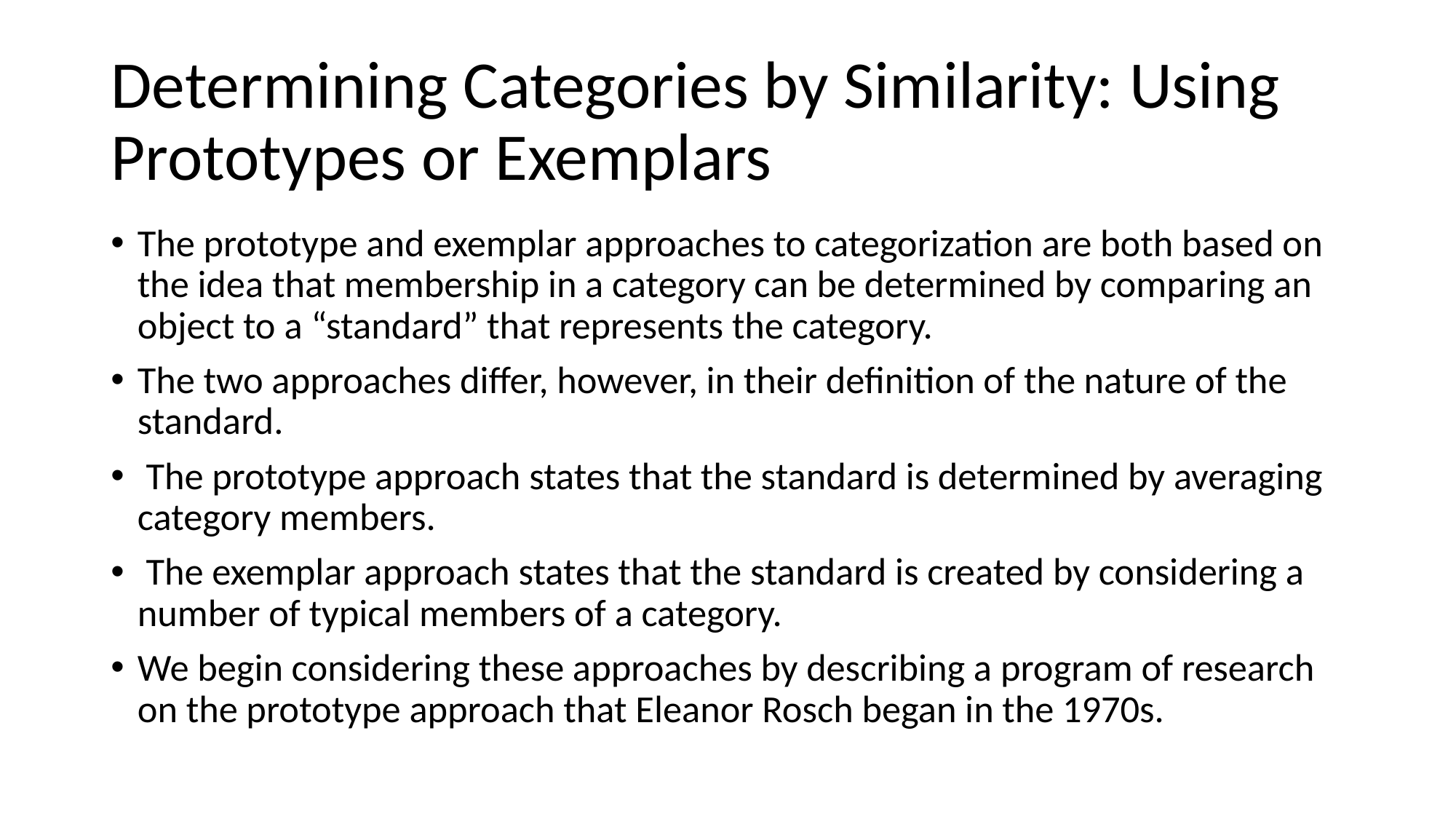

# Determining Categories by Similarity: Using Prototypes or Exemplars
The prototype and exemplar approaches to categorization are both based on the idea that membership in a category can be determined by comparing an object to a “standard” that represents the category.
The two approaches differ, however, in their definition of the nature of the standard.
 The prototype approach states that the standard is determined by averaging category members.
 The exemplar approach states that the standard is created by considering a number of typical members of a category.
We begin considering these approaches by describing a program of research on the prototype approach that Eleanor Rosch began in the 1970s.